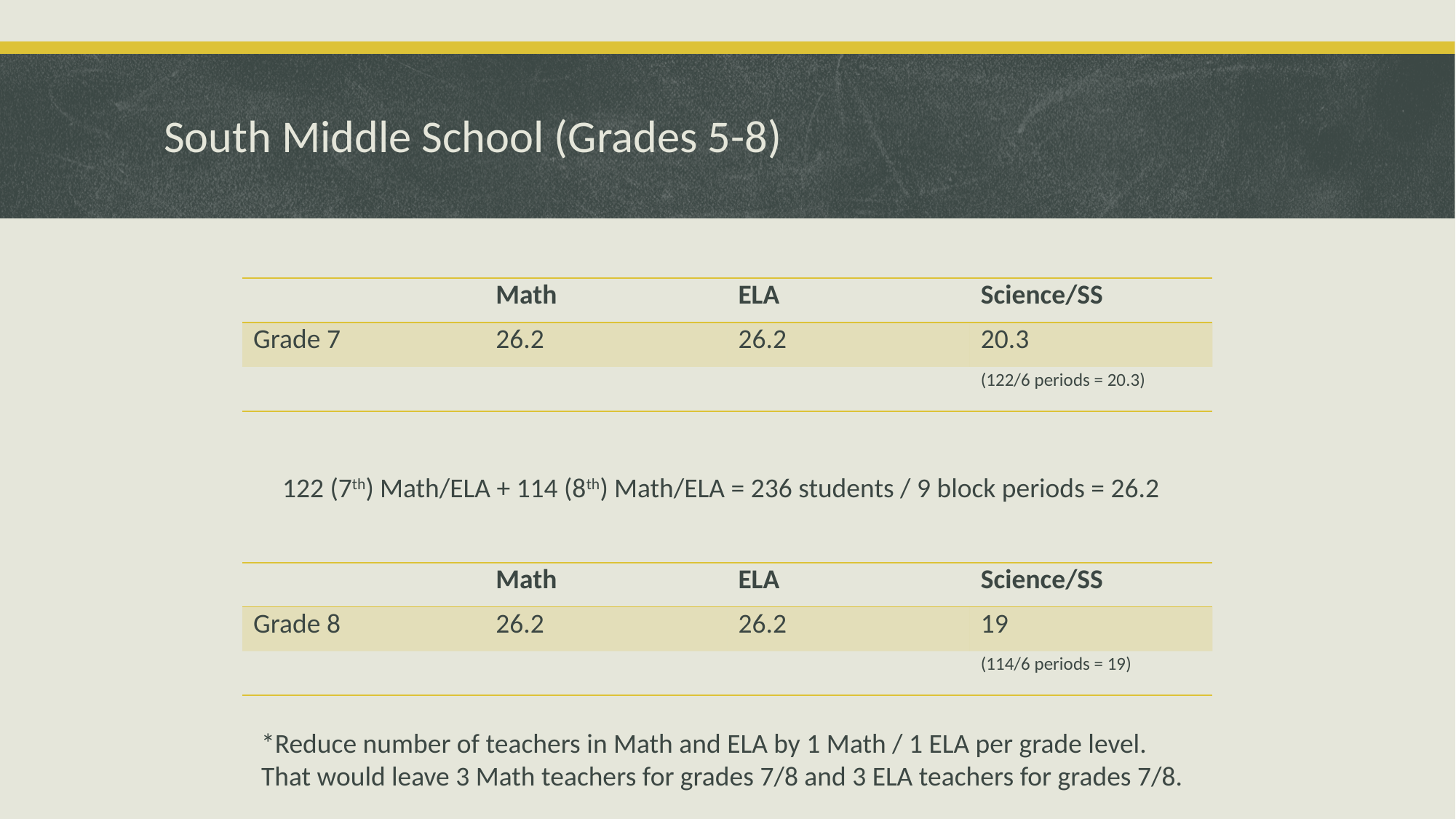

# South Middle School (Grades 5-8)
|  | Math | ELA | Science/SS |
| --- | --- | --- | --- |
| Grade 7 | 26.2 | 26.2 | 20.3 |
|  |  |  | (122/6 periods = 20.3) |
122 (7th) Math/ELA + 114 (8th) Math/ELA = 236 students / 9 block periods = 26.2
|  | Math | ELA | Science/SS |
| --- | --- | --- | --- |
| Grade 8 | 26.2 | 26.2 | 19 |
|  |  |  | (114/6 periods = 19) |
*Reduce number of teachers in Math and ELA by 1 Math / 1 ELA per grade level. That would leave 3 Math teachers for grades 7/8 and 3 ELA teachers for grades 7/8.